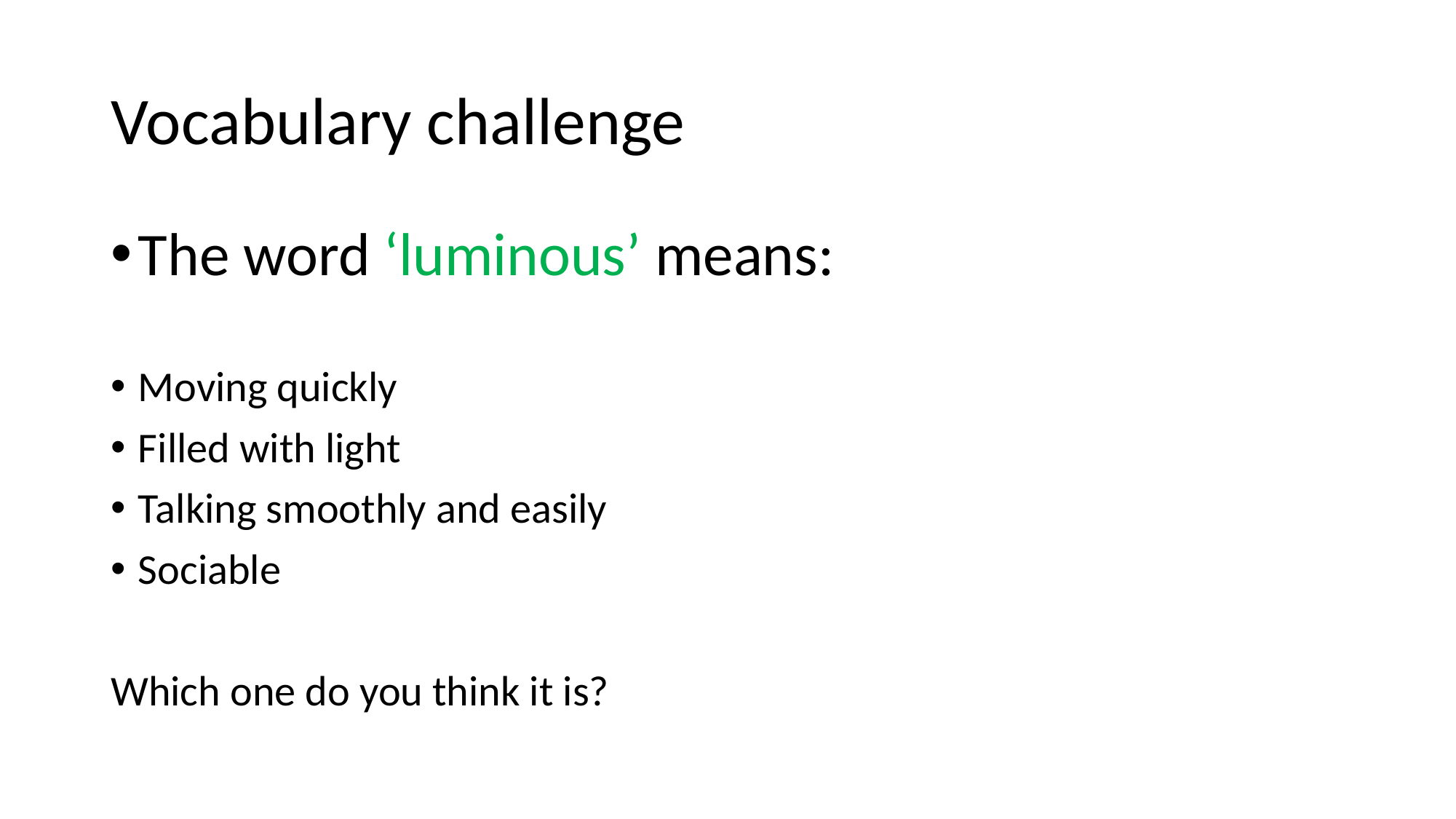

# Vocabulary challenge
The word ‘luminous’ means:

Moving quickly
Filled with light
Talking smoothly and easily
Sociable

Which one do you think it is?